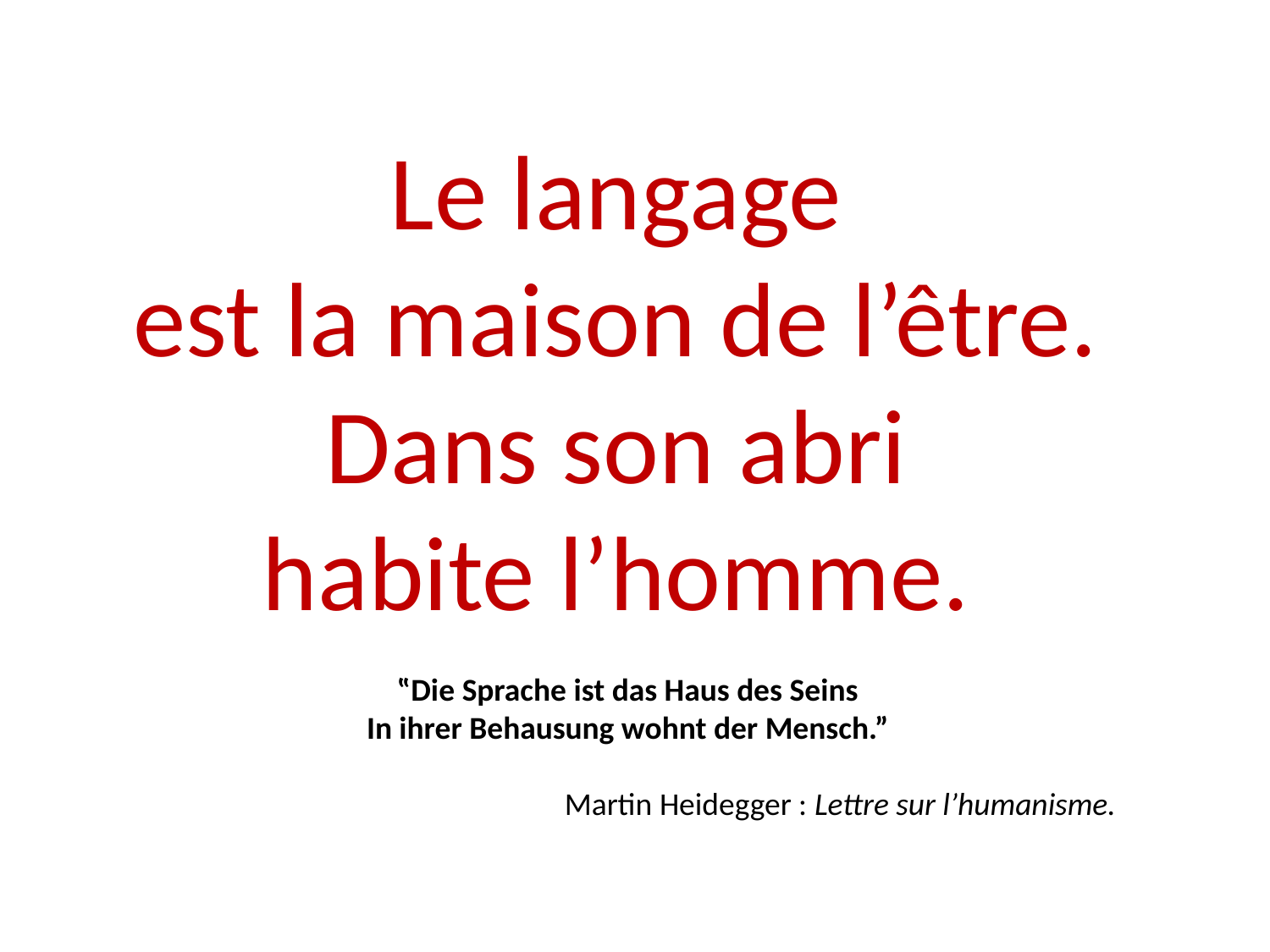

Le langage
est la maison de l’être.
Dans son abri
habite l’homme.

‟Die Sprache ist das Haus des Seins
In ihrer Behausung wohnt der Mensch.”

Martin Heidegger : Lettre sur l’humanisme.